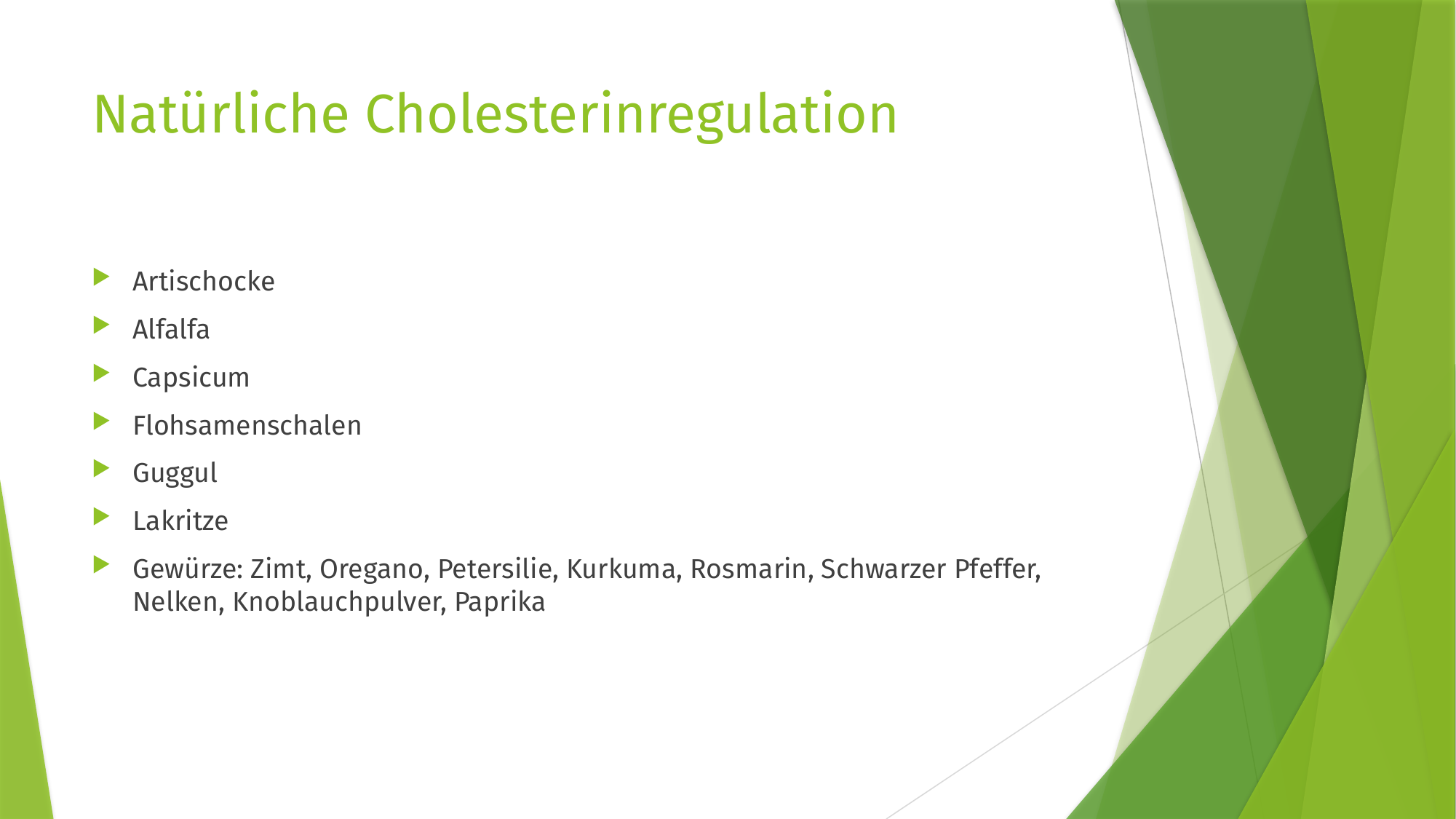

# Natürliche Cholesterinregulation
Artischocke
Alfalfa
Capsicum
Flohsamenschalen
Guggul
Lakritze
Gewürze: Zimt, Oregano, Petersilie, Kurkuma, Rosmarin, Schwarzer Pfeffer, Nelken, Knoblauchpulver, Paprika